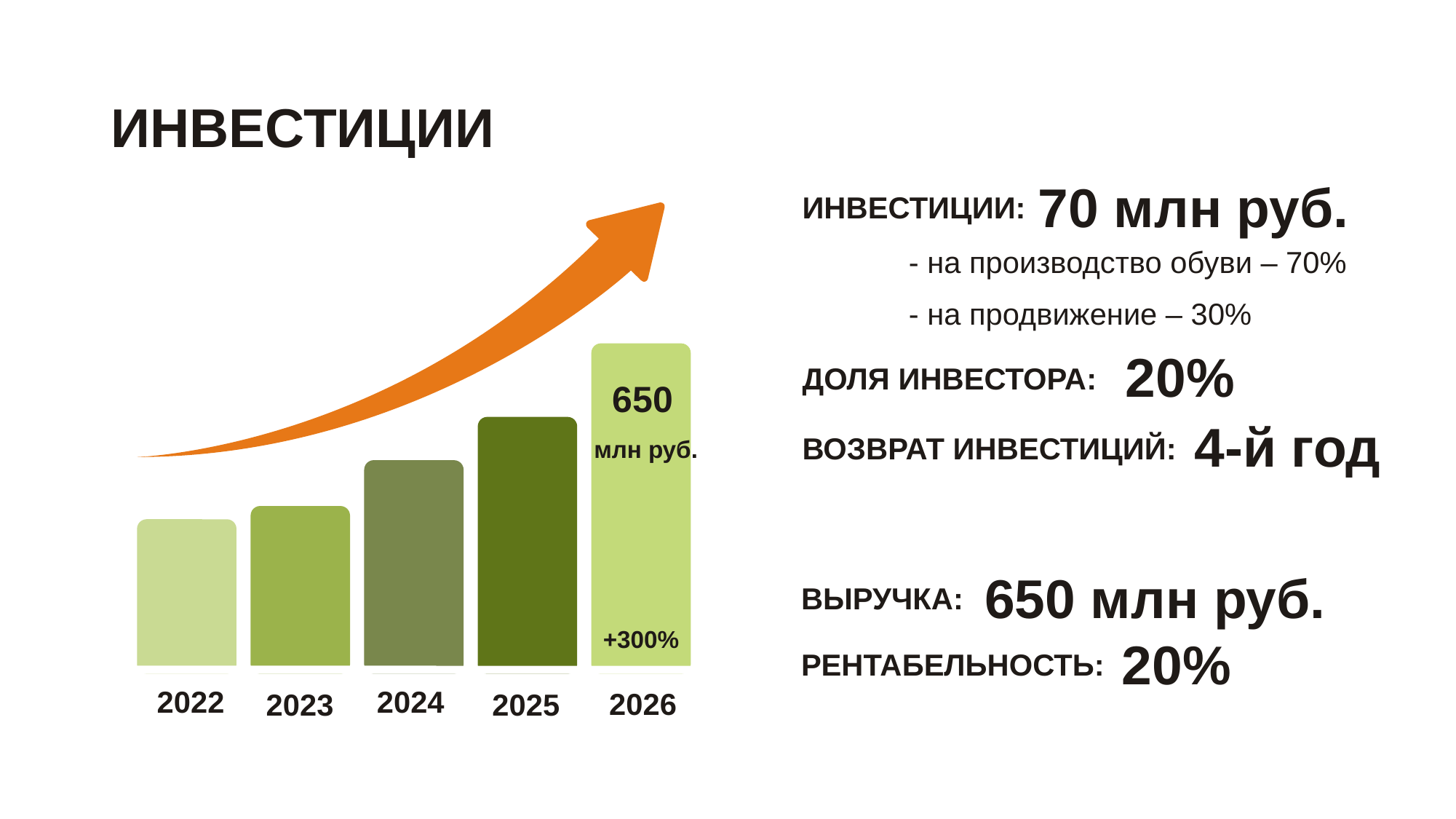

ИНВЕСТИЦИИ
70 млн руб.
ИНВЕСТИЦИИ:

- на производство обуви – 70%
- на продвижение – 30%
20%
ДОЛЯ ИНВЕСТОРА:

+300%
650
млн руб.
4-й год
ВОЗВРАТ ИНВЕСТИЦИЙ:

650 млн руб.
ВЫРУЧКА:
20%
РЕНТАБЕЛЬНОСТЬ:
2022
2024
2026
2023
2025